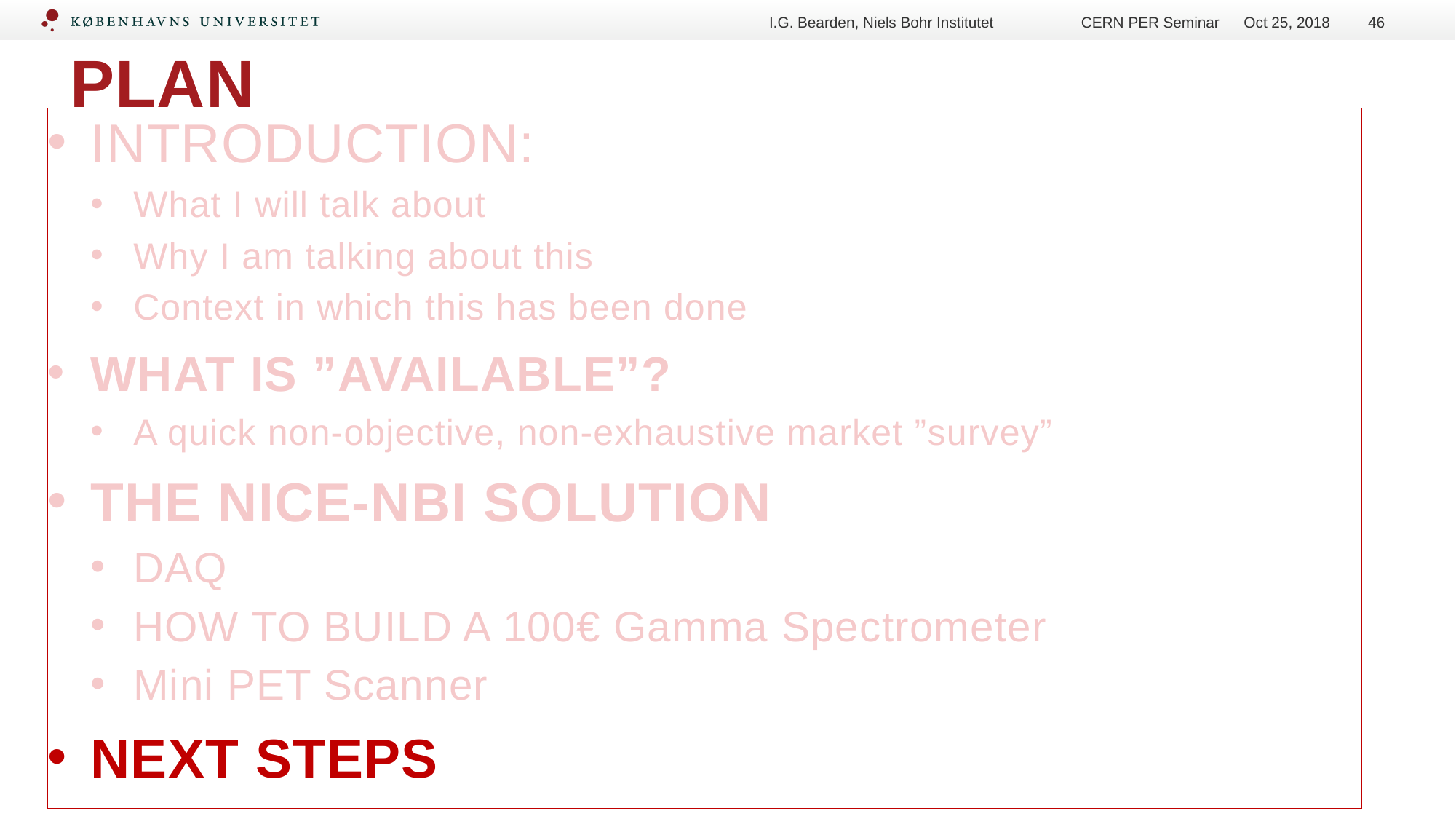

I.G. Bearden, Niels Bohr Institutet                     CERN PER Seminar
Oct 25, 2018
46
# PLAN
INTRODUCTION:
What I will talk about
Why I am talking about this
Context in which this has been done
WHAT IS ”AVAILABLE”?
A quick non-objective, non-exhaustive market ”survey”
THE NICE-NBI SOLUTION
DAQ
HOW TO BUILD A 100€ Gamma Spectrometer
Mini PET Scanner
NEXT STEPS